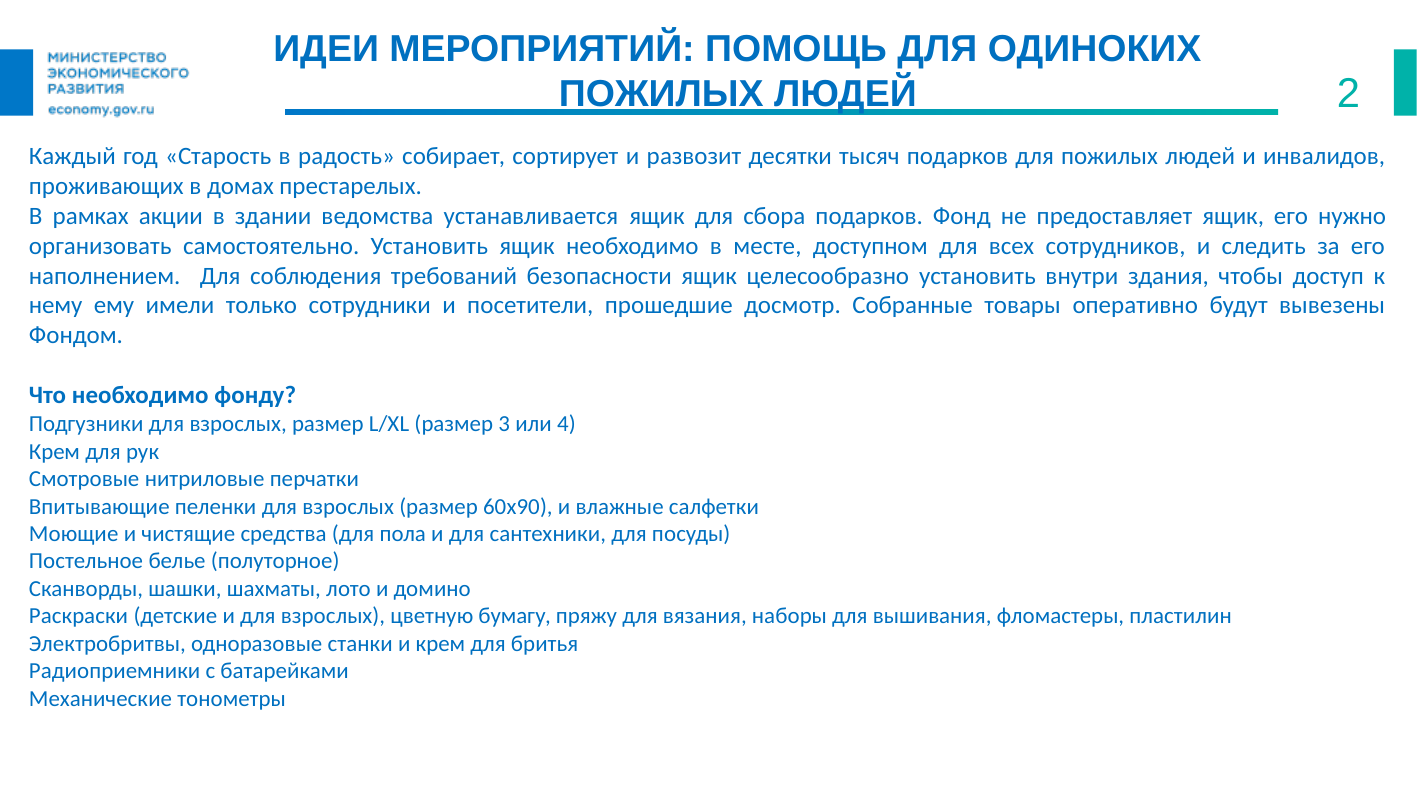

Идеи мероприятий: помощь для одиноких пожилых людей
2
Каждый год «Старость в радость» собирает, сортирует и развозит десятки тысяч подарков для пожилых людей и инвалидов, проживающих в домах престарелых.
В рамках акции в здании ведомства устанавливается ящик для сбора подарков. Фонд не предоставляет ящик, его нужно организовать самостоятельно. Установить ящик необходимо в месте, доступном для всех сотрудников, и следить за его наполнением.  Для соблюдения требований безопасности ящик целесообразно установить внутри здания, чтобы доступ к нему ему имели только сотрудники и посетители, прошедшие досмотр. Собранные товары оперативно будут вывезены Фондом.

Что необходимо фонду?
Подгузники для взрослых, размер L/XL (размер 3 или 4)
Крем для рук
Смотровые нитриловые перчатки
Впитывающие пеленки для взрослых (размер 60х90), и влажные салфетки
Моющие и чистящие средства (для пола и для сантехники, для посуды)
Постельное белье (полуторное)
Сканворды, шашки, шахматы, лото и домино
Раскраски (детские и для взрослых), цветную бумагу, пряжу для вязания, наборы для вышивания, фломастеры, пластилин
Электробритвы, одноразовые станки и крем для бритья
Радиоприемники с батарейками
Механические тонометры